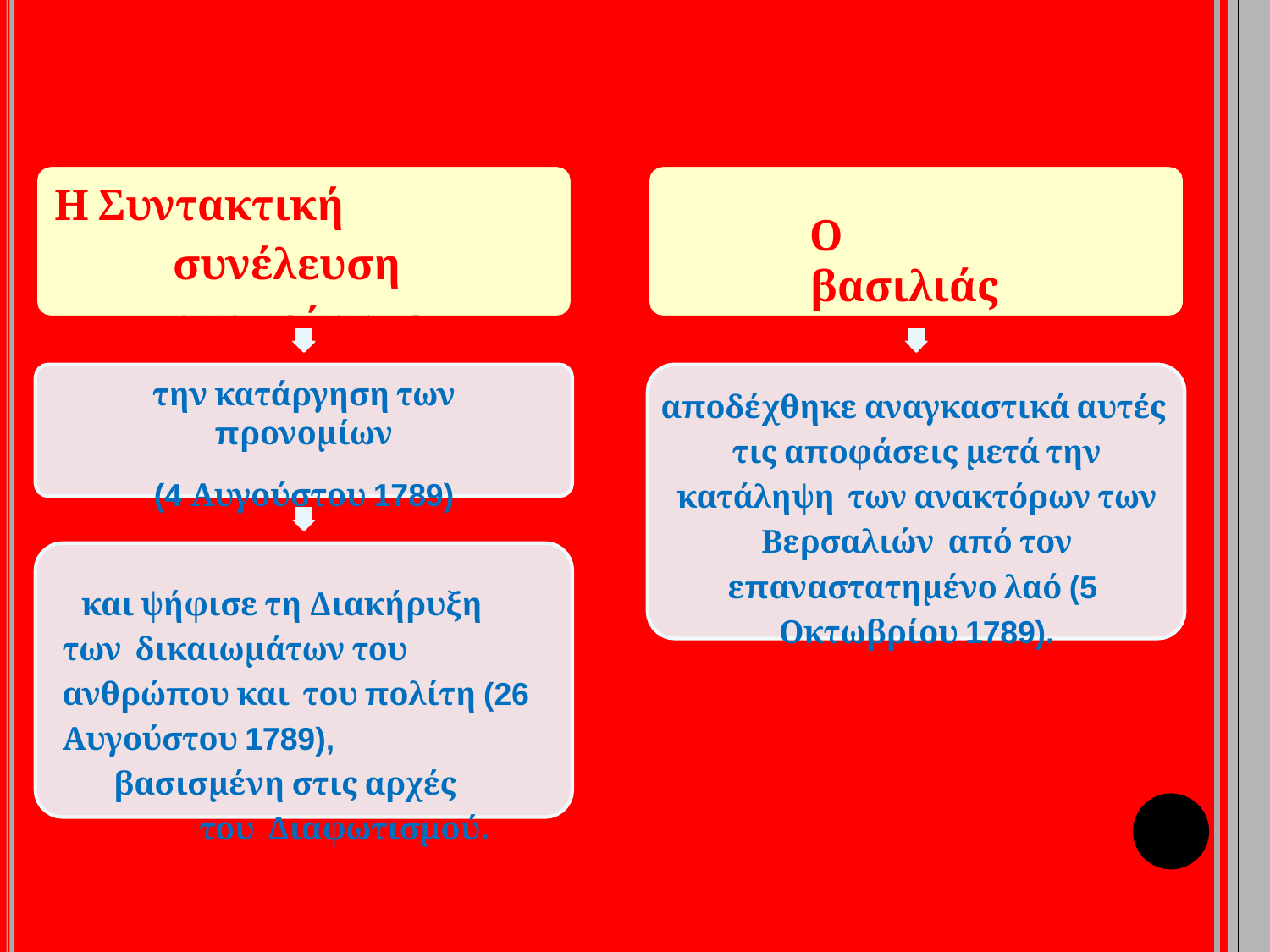

# Η Συντακτική συνέλευση  ανακοίνωσε :
Ο βασιλιάς

την κατάργηση των προνομίων
(4 Αυγούστου 1789)

και ψήφισε τη Διακήρυξη των  δικαιωμάτων του ανθρώπου και  του πολίτη (26 Αυγούστου 1789),
βασισμένη στις αρχές του  Διαφωτισμού.
αποδέχθηκε αναγκαστικά αυτές  τις αποφάσεις μετά την κατάληψη  των ανακτόρων των Βερσαλιών  από τον επαναστατημένο λαό (5  Οκτωβρίου 1789).